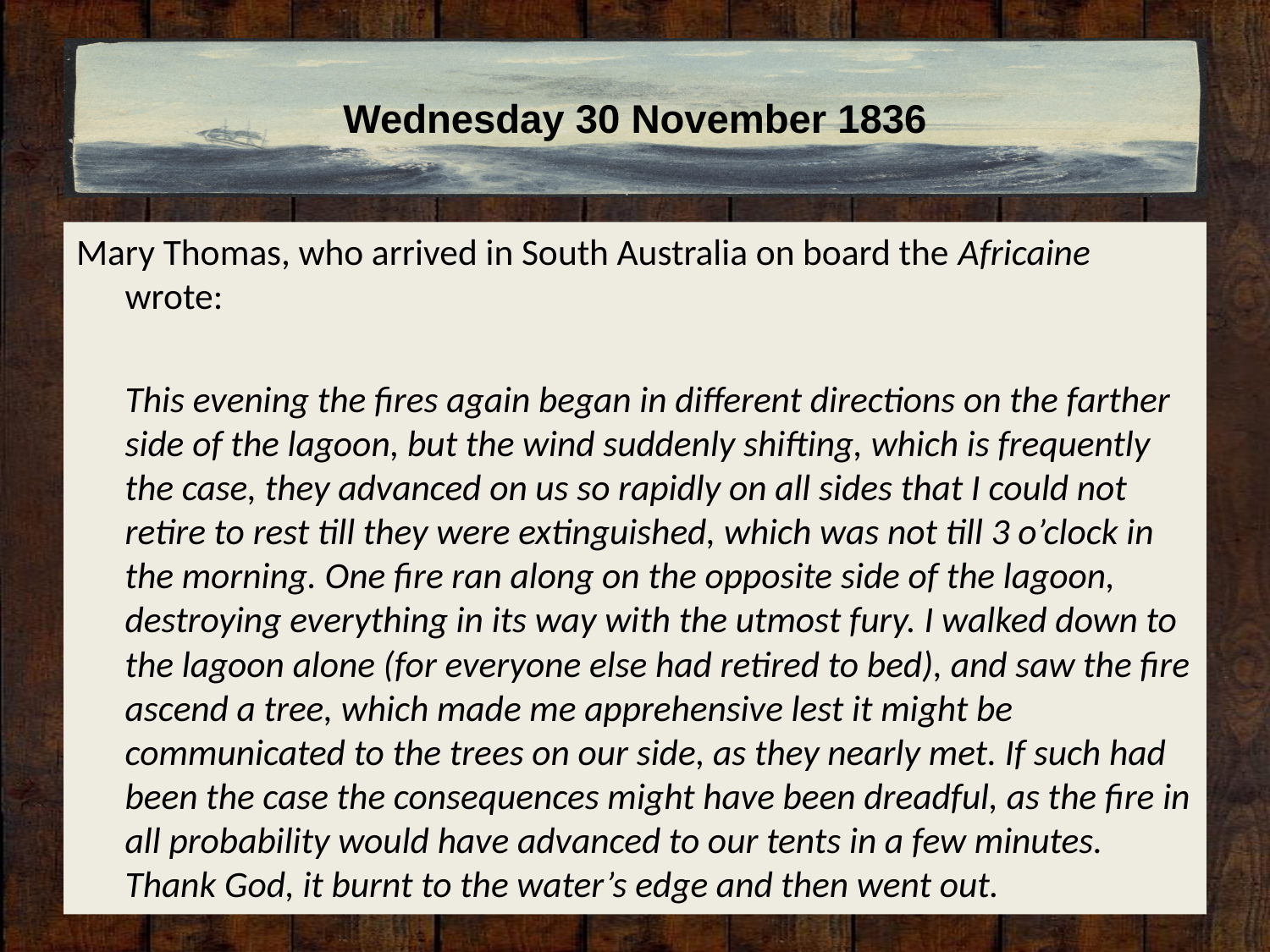

# Wednesday 30 November 1836
Mary Thomas, who arrived in South Australia on board the Africaine wrote:

	This evening the fires again began in different directions on the farther side of the lagoon, but the wind suddenly shifting, which is frequently the case, they advanced on us so rapidly on all sides that I could not retire to rest till they were extinguished, which was not till 3 o’clock in the morning. One fire ran along on the opposite side of the lagoon, destroying everything in its way with the utmost fury. I walked down to the lagoon alone (for everyone else had retired to bed), and saw the fire ascend a tree, which made me apprehensive lest it might be communicated to the trees on our side, as they nearly met. If such had been the case the consequences might have been dreadful, as the fire in all probability would have advanced to our tents in a few minutes. Thank God, it burnt to the water’s edge and then went out.